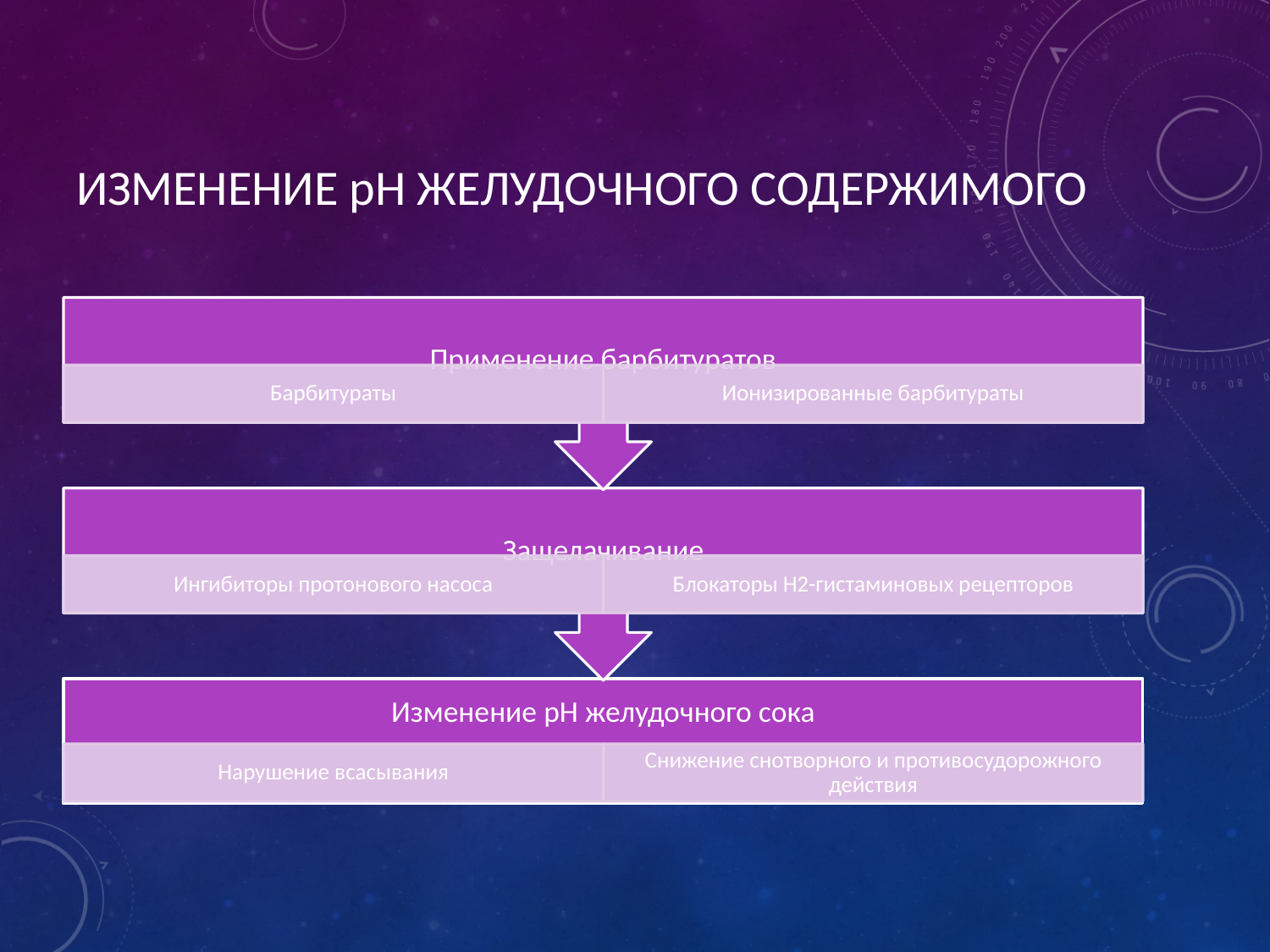

# Изменение рН желудочного содержимого
Изменение pH желудочного сока
Нарушение всасывания
Снижение снотворного и противосудорожного действия
Защелачивание
Ингибиторы протонового насоса
Блокаторы H2-гистаминовых рецепторов
Применение барбитуратов
Барбитураты
Ионизированные барбитураты